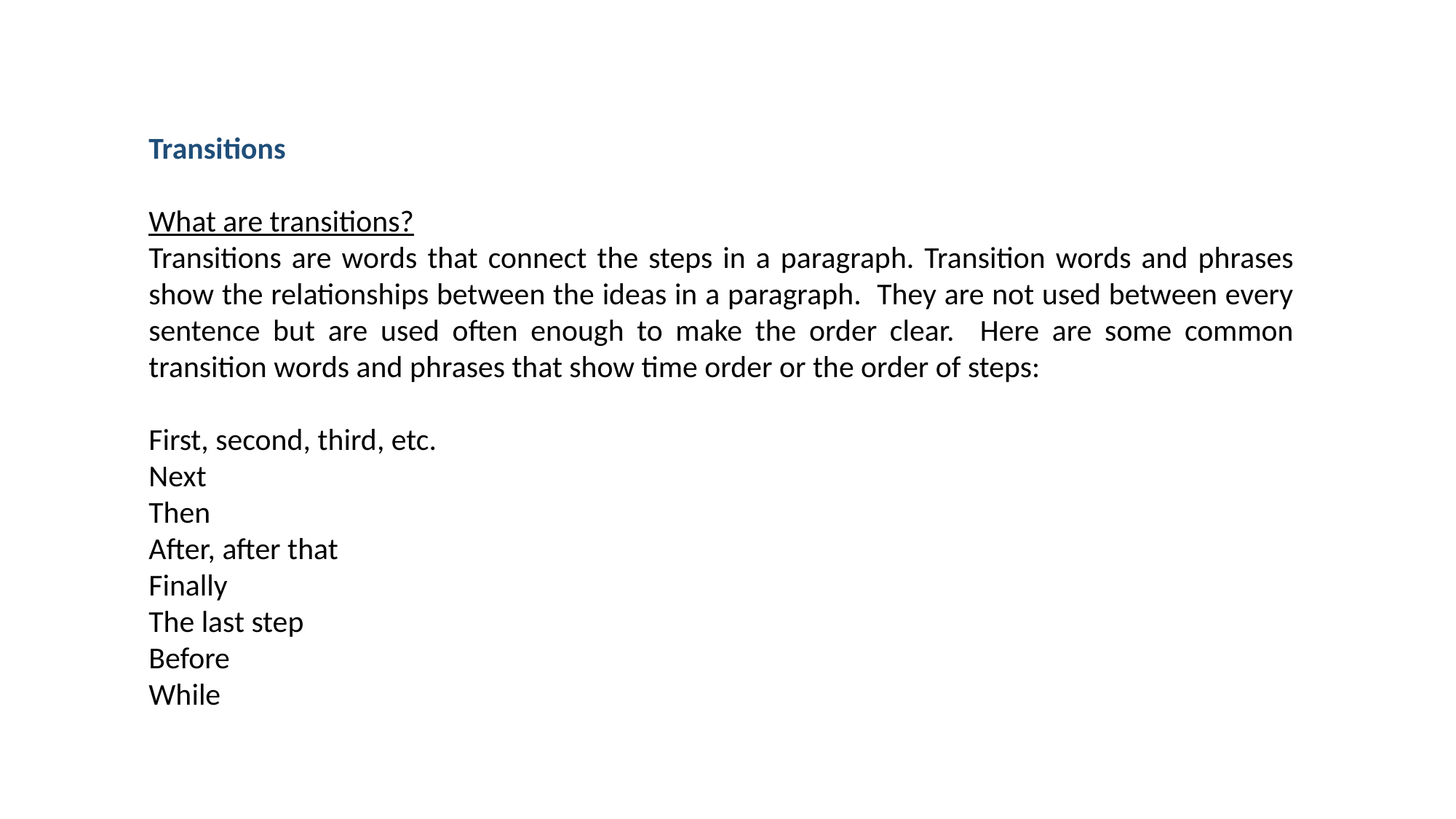

Transitions

What are transitions?
Transitions are words that connect the steps in a paragraph. Transition words and phrases show the relationships between the ideas in a paragraph.  They are not used between every sentence but are used often enough to make the order clear.  Here are some common transition words and phrases that show time order or the order of steps:

First, second, third, etc.
Next
Then
After, after that
Finally
The last step
Before
While